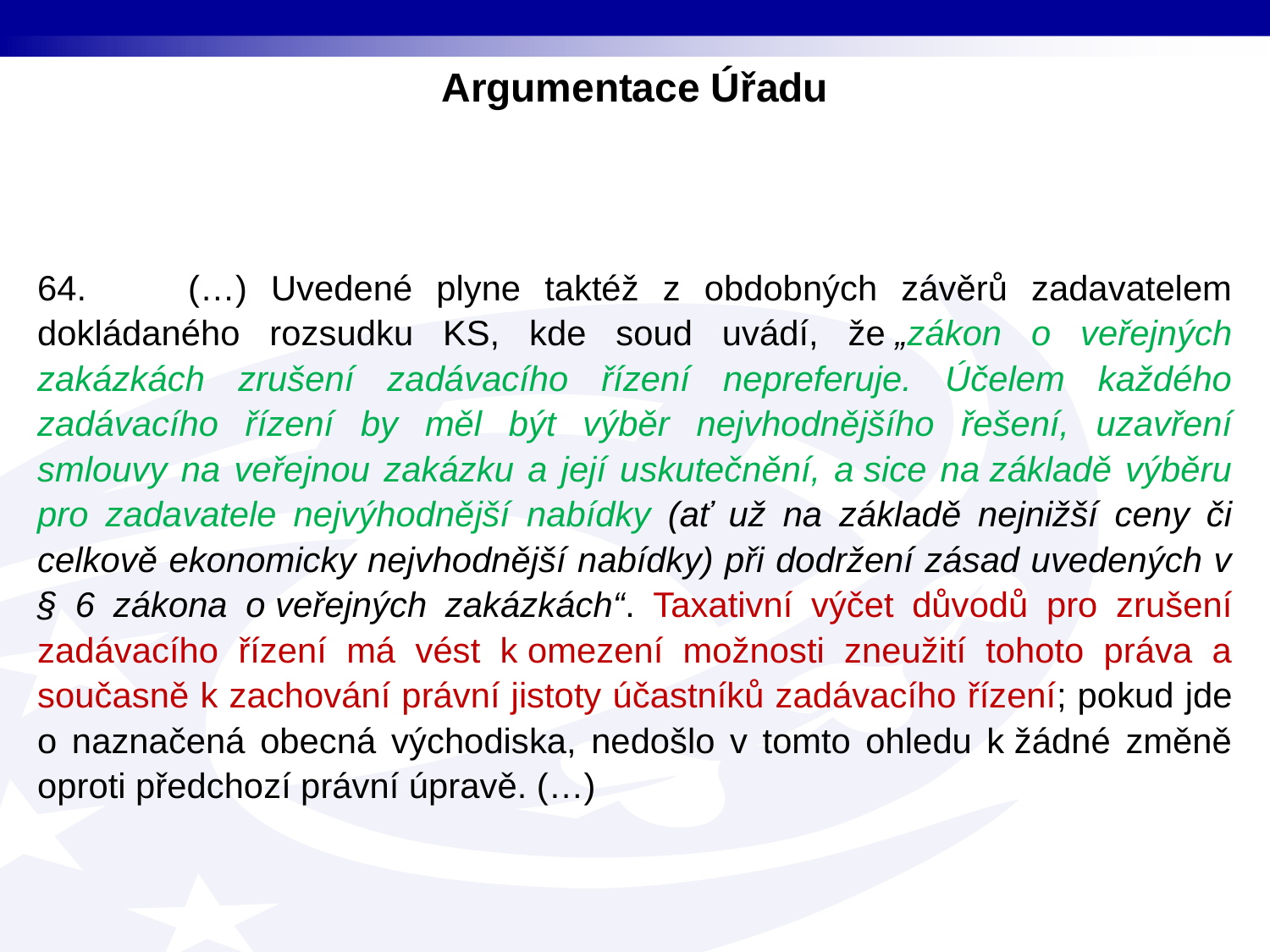

Argumentace Úřadu
64.         (…) Uvedené plyne taktéž z obdobných závěrů zadavatelem dokládaného rozsudku KS, kde soud uvádí, že „zákon o veřejných zakázkách zrušení zadávacího řízení nepreferuje. Účelem každého zadávacího řízení by měl být výběr nejvhodnějšího řešení, uzavření smlouvy na veřejnou zakázku a její uskutečnění, a sice na základě výběru pro zadavatele nejvýhodnější nabídky (ať už na základě nejnižší ceny či celkově ekonomicky nejvhodnější nabídky) při dodržení zásad uvedených v § 6 zákona o veřejných zakázkách“. Taxativní výčet důvodů pro zrušení zadávacího řízení má vést k omezení možnosti zneužití tohoto práva a současně k zachování právní jistoty účastníků zadávacího řízení; pokud jde o naznačená obecná východiska, nedošlo v tomto ohledu k žádné změně oproti předchozí právní úpravě. (…)